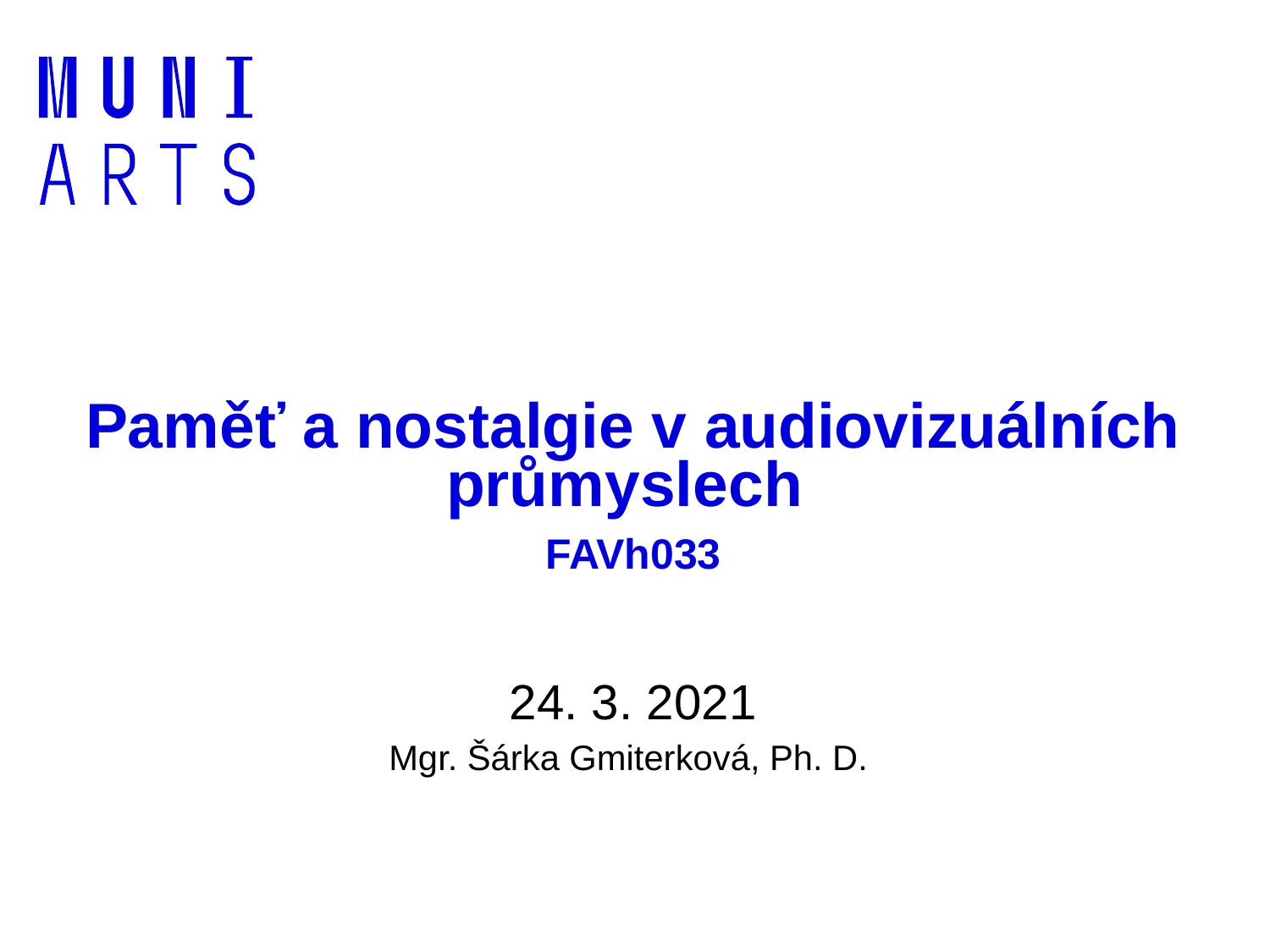

# Paměť a nostalgie v audiovizuálních průmyslech FAVh033
24. 3. 2021
Mgr. Šárka Gmiterková, Ph. D.